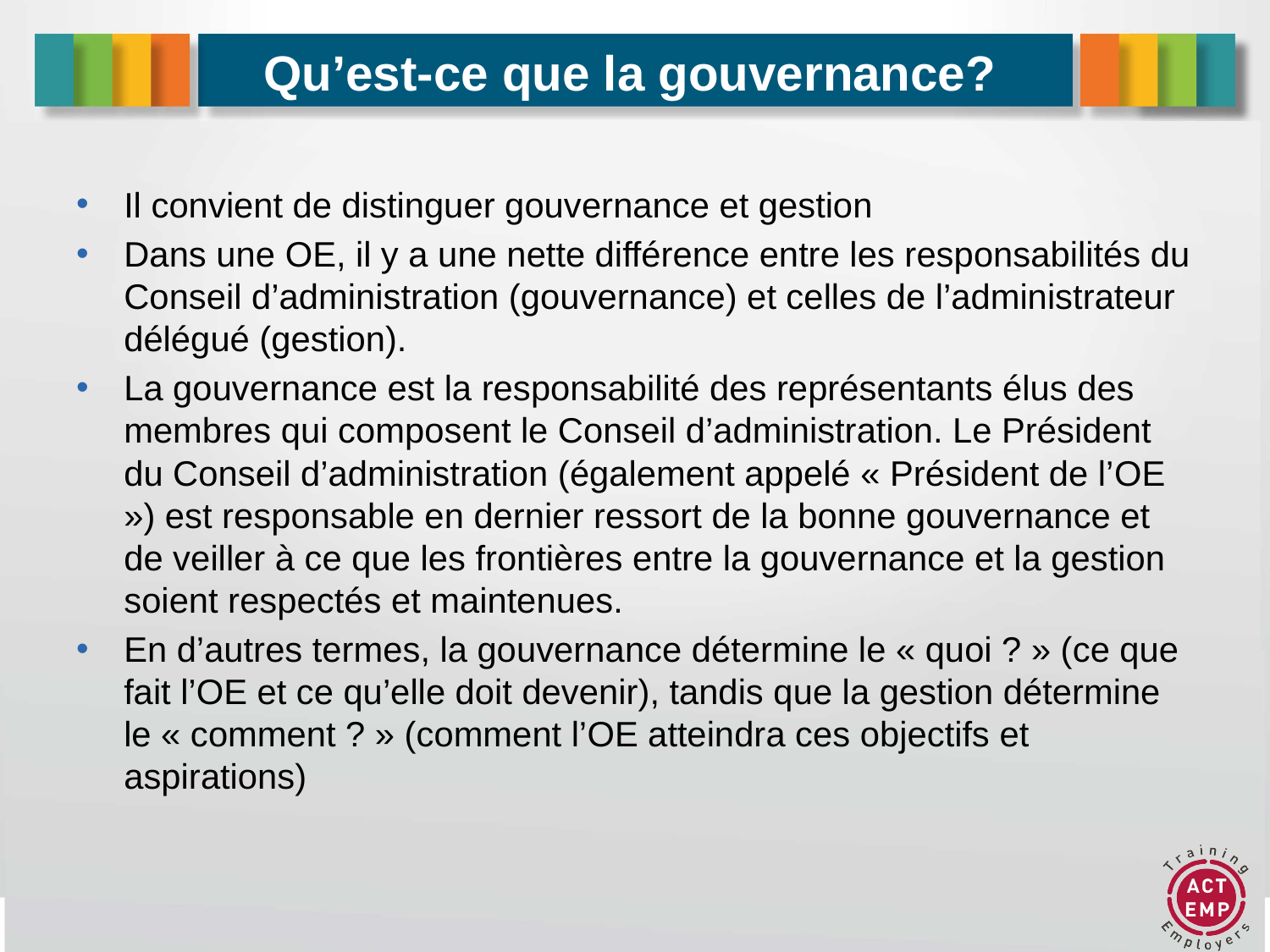

# Qu’est-ce que la gouvernance?
Il convient de distinguer gouvernance et gestion
Dans une OE, il y a une nette différence entre les responsabilités du Conseil d’administration (gouvernance) et celles de l’administrateur délégué (gestion).
La gouvernance est la responsabilité des représentants élus des membres qui composent le Conseil d’administration. Le Président du Conseil d’administration (également appelé « Président de l’OE ») est responsable en dernier ressort de la bonne gouvernance et de veiller à ce que les frontières entre la gouvernance et la gestion soient respectés et maintenues.
En d’autres termes, la gouvernance détermine le « quoi ? » (ce que fait l’OE et ce qu’elle doit devenir), tandis que la gestion détermine le « comment ? » (comment l’OE atteindra ces objectifs et aspirations)